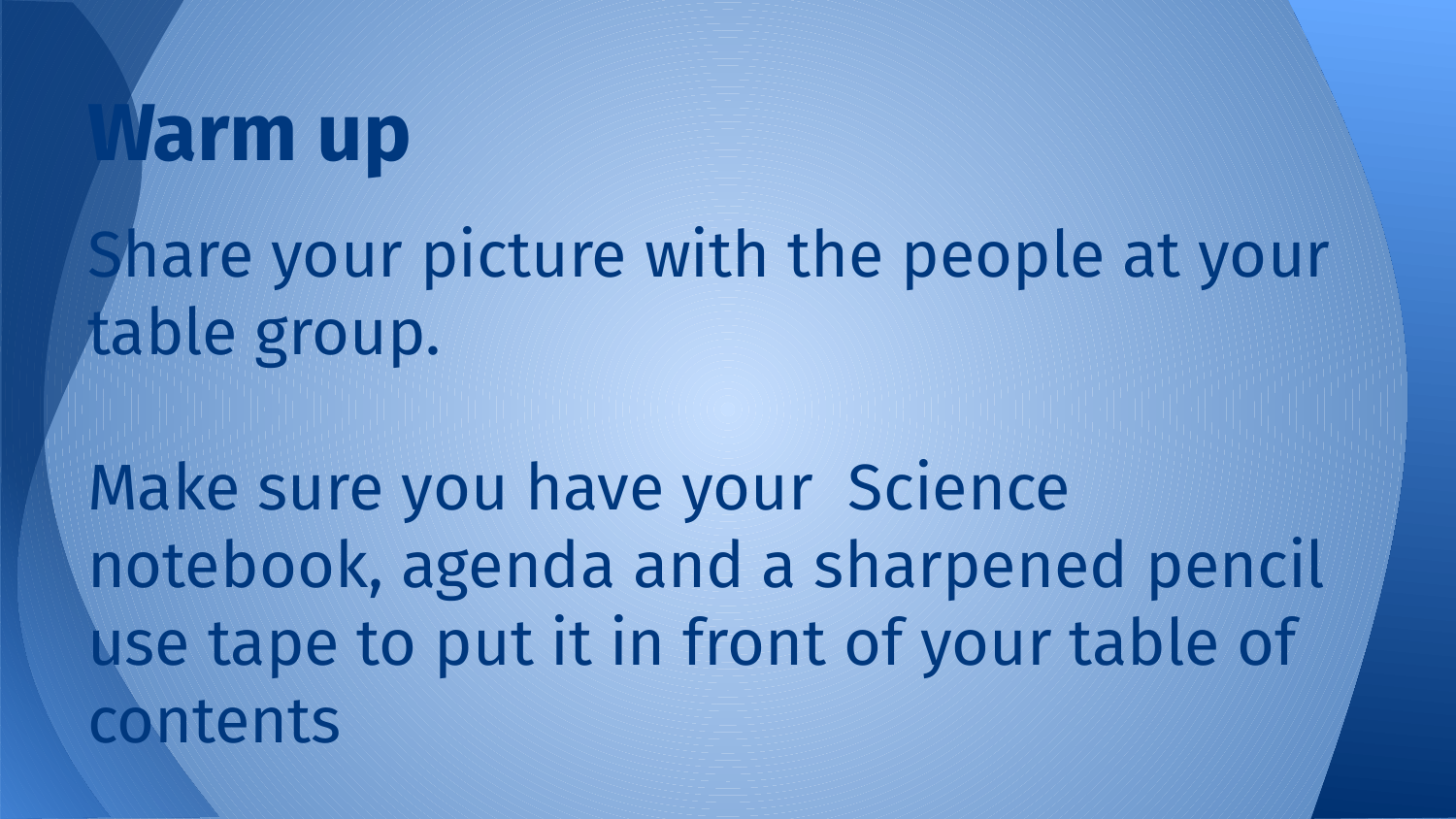

# Warm up
Share your picture with the people at your table group.

Make sure you have your  Science notebook, agenda and a sharpened pencil
use tape to put it in front of your table of contents